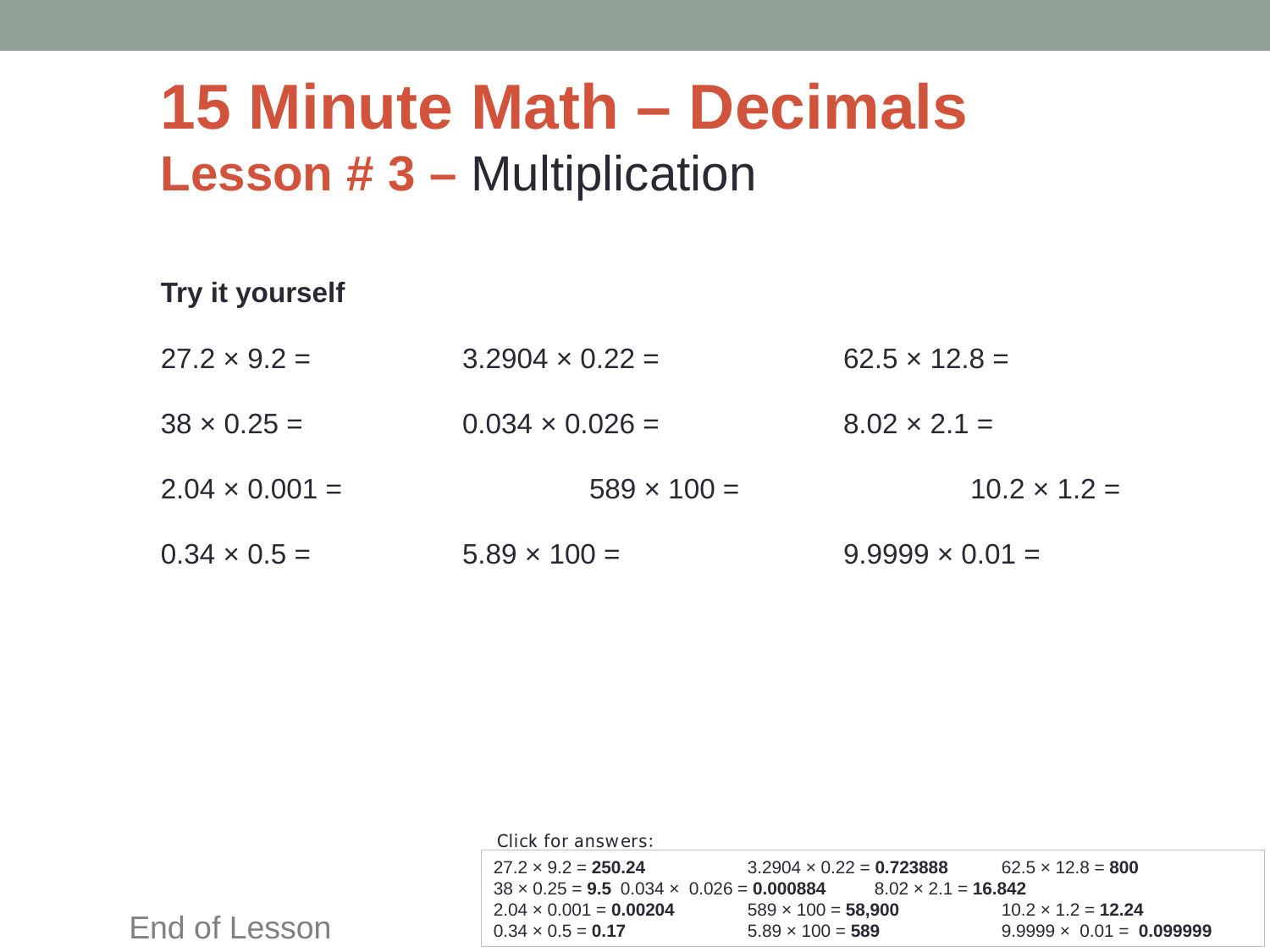

15 Minute Math – Decimals
Lesson # 3 – Multiplication
Try it yourself

27.2 × 9.2 =		3.2904 × 0.22 = 		62.5 × 12.8 =

38 × 0.25 = 		0.034 × 0.026 = 		8.02 × 2.1 =

2.04 × 0.001 = 		589 × 100 = 		10.2 × 1.2 =

0.34 × 0.5 = 		5.89 × 100 = 		9.9999 × 0.01 =
Click for answers:
27.2 × 9.2 = 250.24	3.2904 × 0.22 = 0.723888	62.5 × 12.8 = 800
38 × 0.25 = 9.5	0.034 ×  0.026 = 0.000884	8.02 × 2.1 = 16.842
2.04 × 0.001 = 0.00204	589 × 100 = 58,900	10.2 × 1.2 = 12.24
0.34 × 0.5 = 0.17	5.89 × 100 = 589	9.9999 ×  0.01 =  0.099999
End of Lesson 3